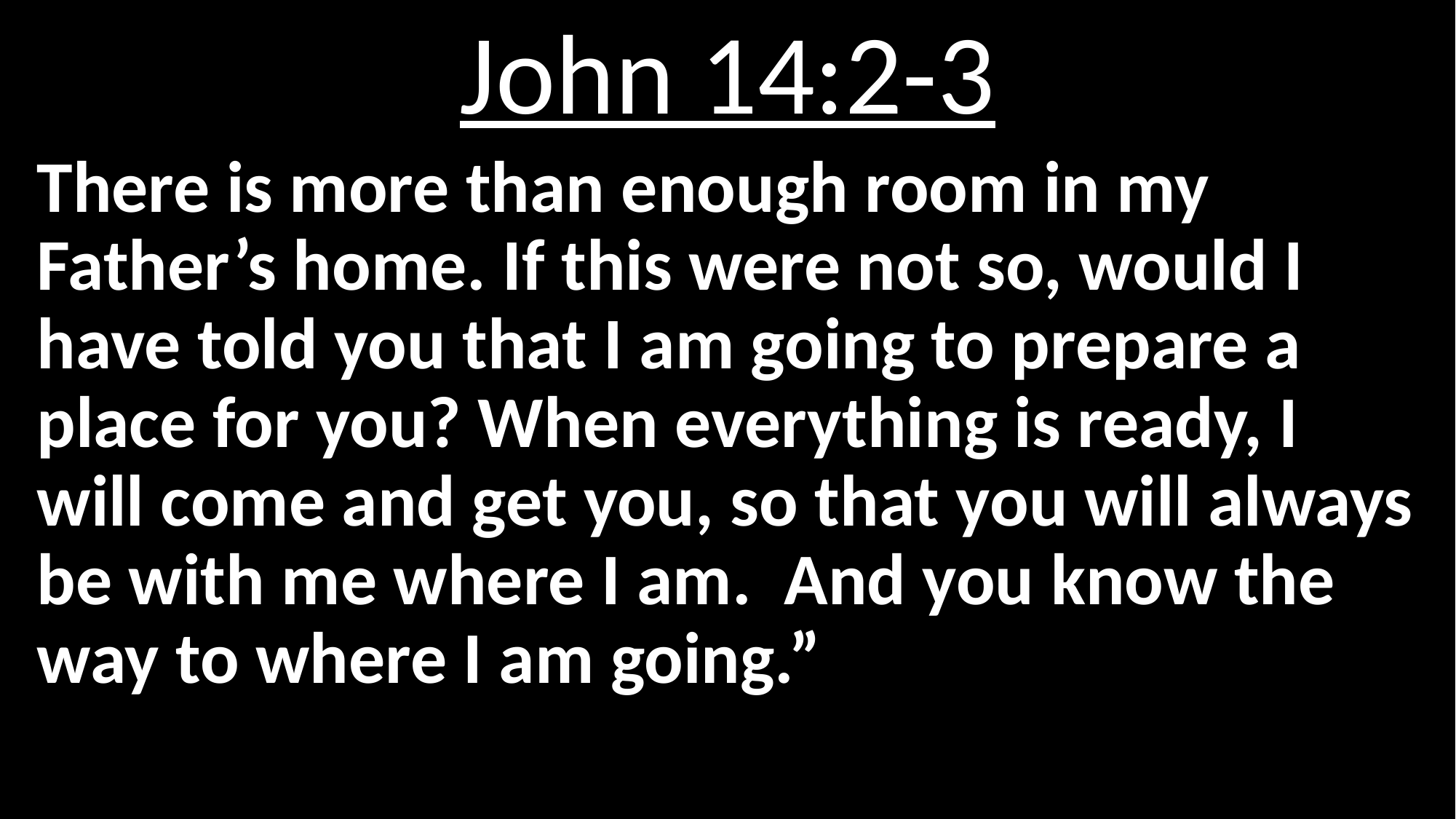

# John 14:2-3
There is more than enough room in my Father’s home. If this were not so, would I have told you that I am going to prepare a place for you? When everything is ready, I will come and get you, so that you will always be with me where I am.  And you know the way to where I am going.”